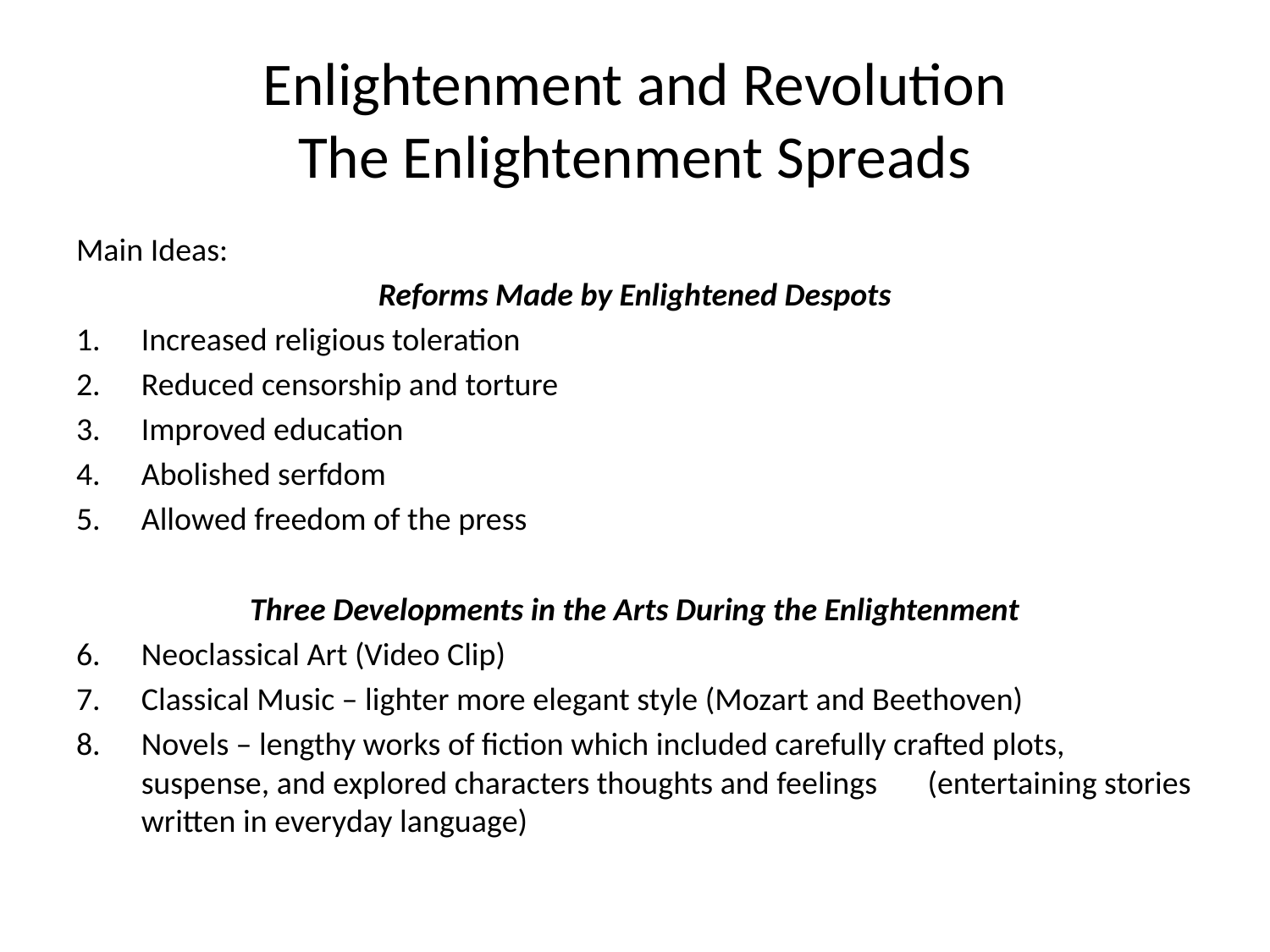

# Enlightenment and Revolution The Enlightenment Spreads
Main Ideas:
Reforms Made by Enlightened Despots
Increased religious toleration
Reduced censorship and torture
Improved education
Abolished serfdom
Allowed freedom of the press

Three Developments in the Arts During the Enlightenment
Neoclassical Art (Video Clip)
Classical Music – lighter more elegant style (Mozart and Beethoven)
Novels – lengthy works of fiction which included carefully crafted plots, suspense, and explored characters thoughts and feelings       (entertaining stories written in everyday language)